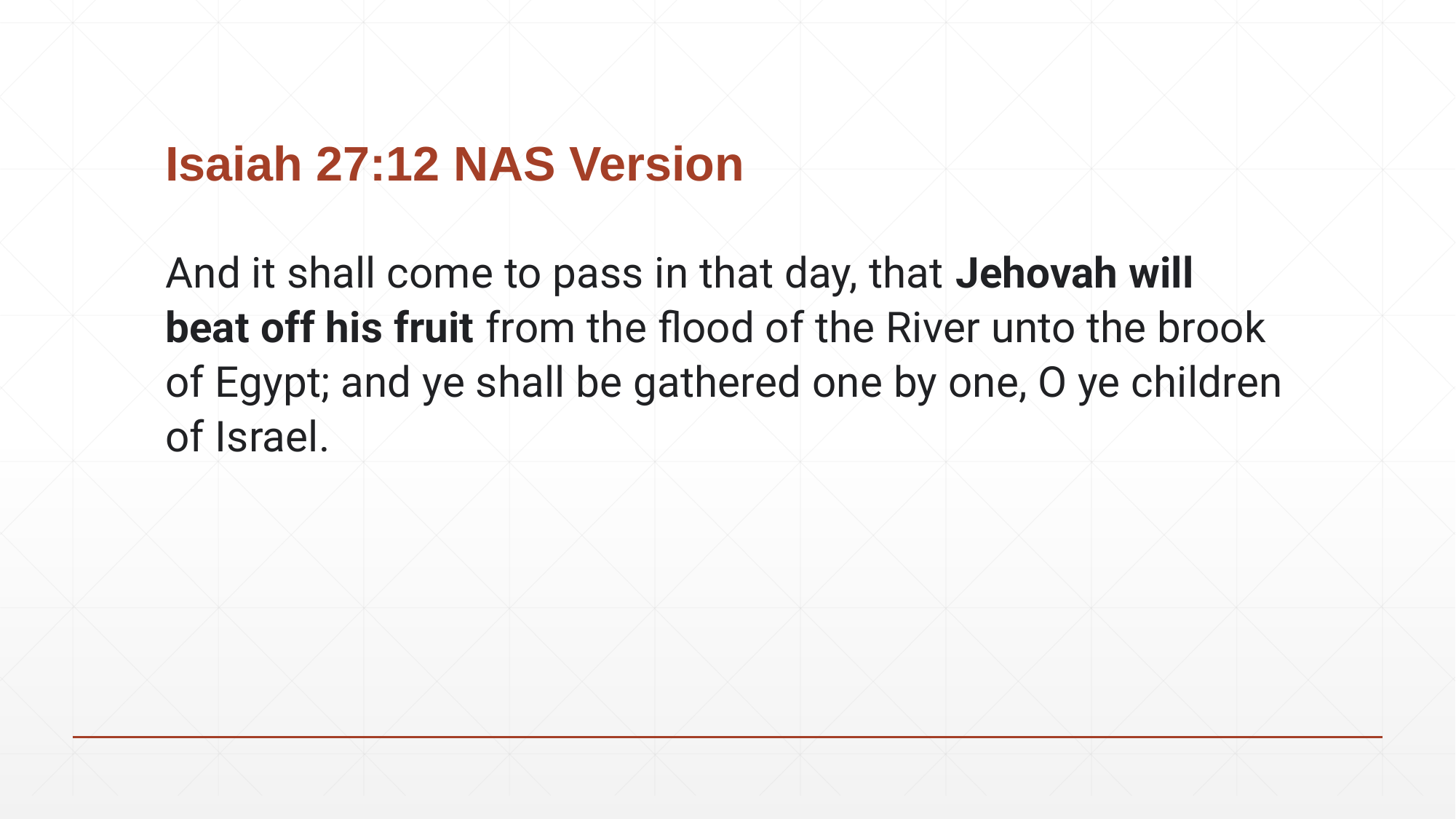

# Isaiah 27:12 NAS Version
And it shall come to pass in that day, that Jehovah will beat off his fruit from the flood of the River unto the brook of Egypt; and ye shall be gathered one by one, O ye children of Israel.